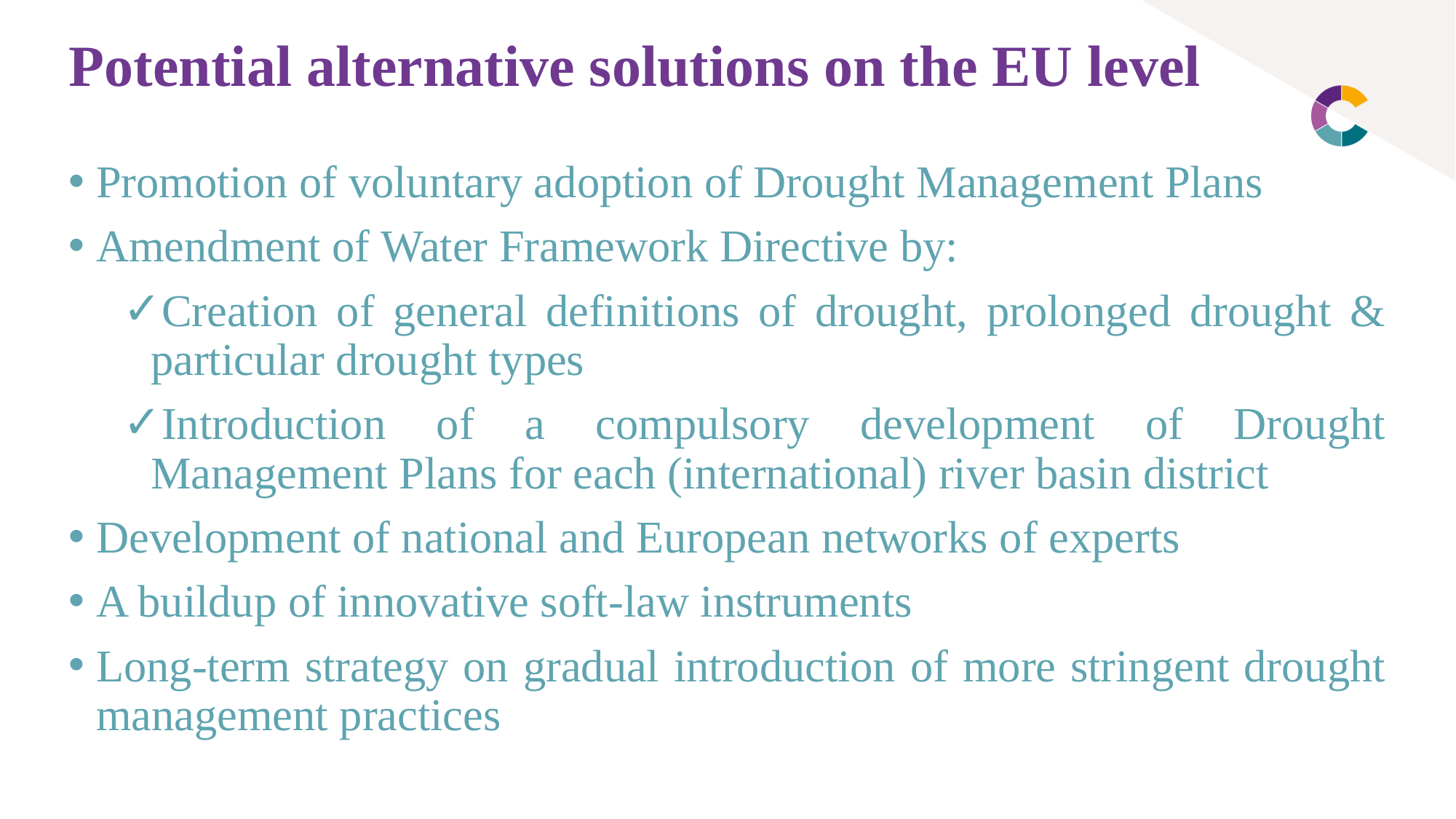

# Potential alternative solutions on the EU level
Promotion of voluntary adoption of Drought Management Plans
Amendment of Water Framework Directive by:
Creation of general definitions of drought, prolonged drought & particular drought types
Introduction of a compulsory development of Drought Management Plans for each (international) river basin district
Development of national and European networks of experts
A buildup of innovative soft-law instruments
Long-term strategy on gradual introduction of more stringent drought management practices